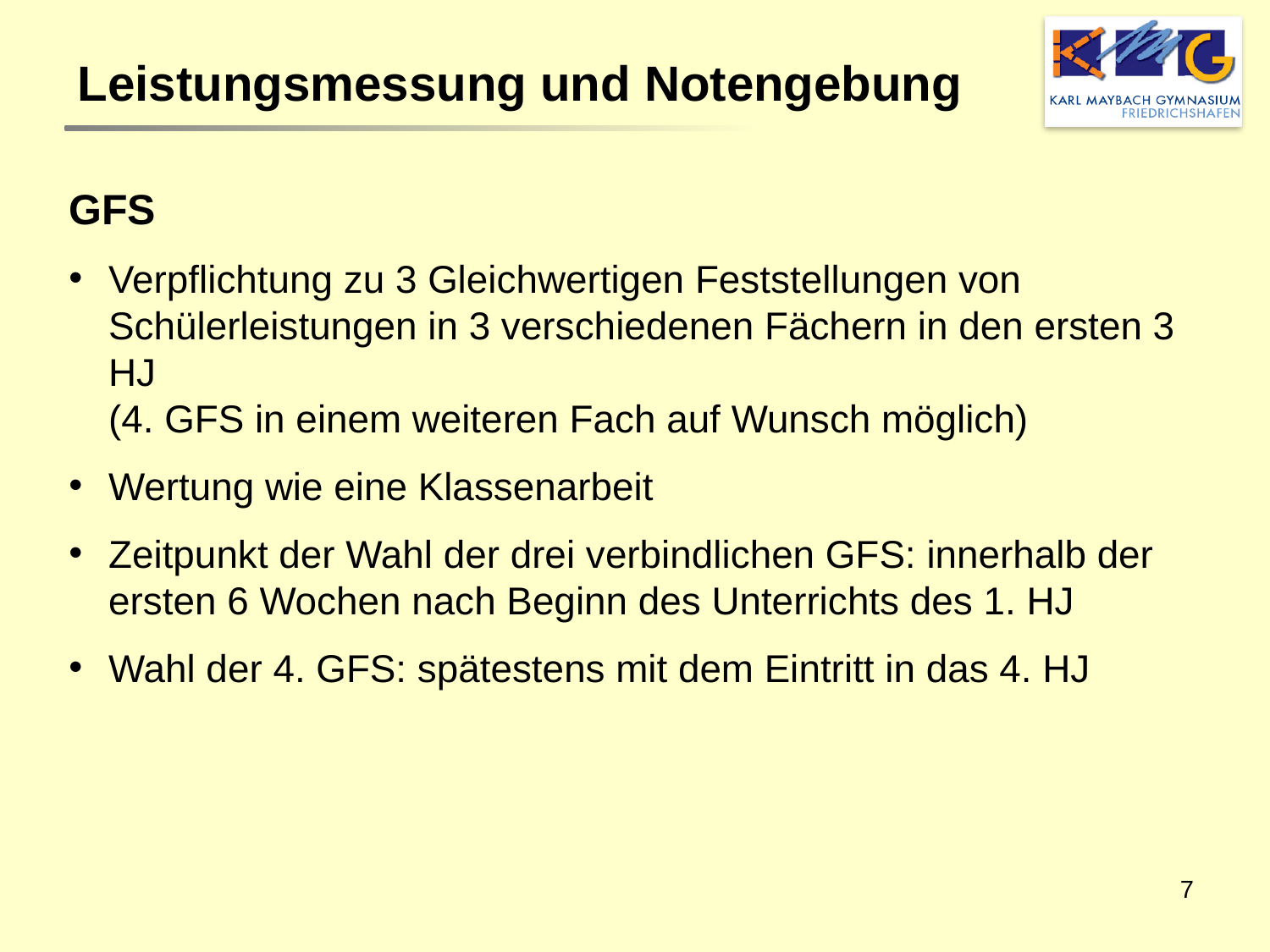

Leistungsmessung und Notengebung

GFS
Verpflichtung zu 3 Gleichwertigen Feststellungen von Schülerleistungen in 3 verschiedenen Fächern in den ersten 3 HJ
(4. GFS in einem weiteren Fach auf Wunsch möglich)
Wertung wie eine Klassenarbeit
Zeitpunkt der Wahl der drei verbindlichen GFS: innerhalb der ersten 6 Wochen nach Beginn des Unterrichts des 1. HJ
Wahl der 4. GFS: spätestens mit dem Eintritt in das 4. HJ

7